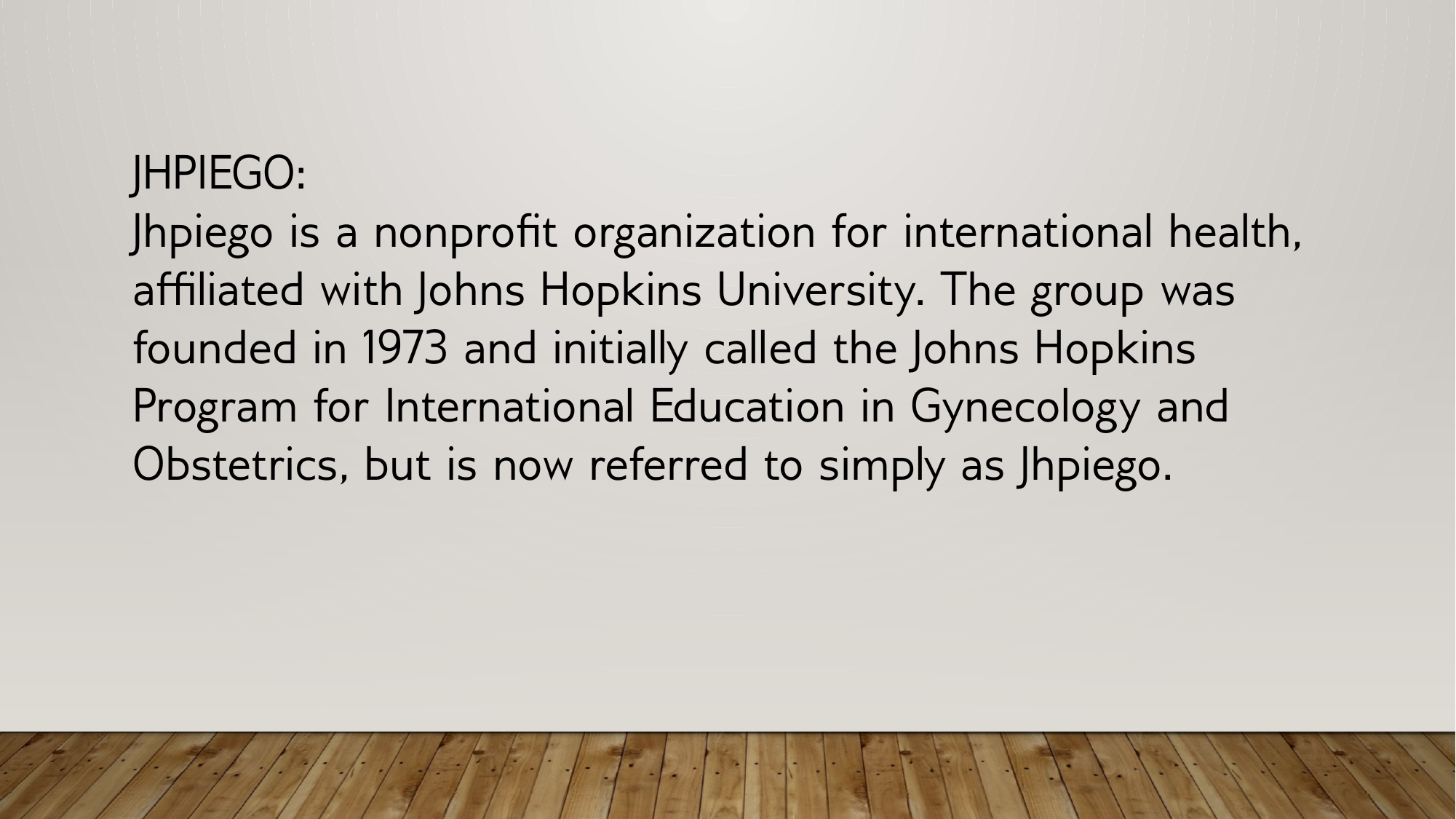

JHPIEGO:
Jhpiego is a nonprofit organization for international health,  affiliated with Johns Hopkins University. The group was founded in 1973 and initially called the Johns Hopkins Program for International Education in Gynecology and Obstetrics, but is now referred to simply as Jhpiego.